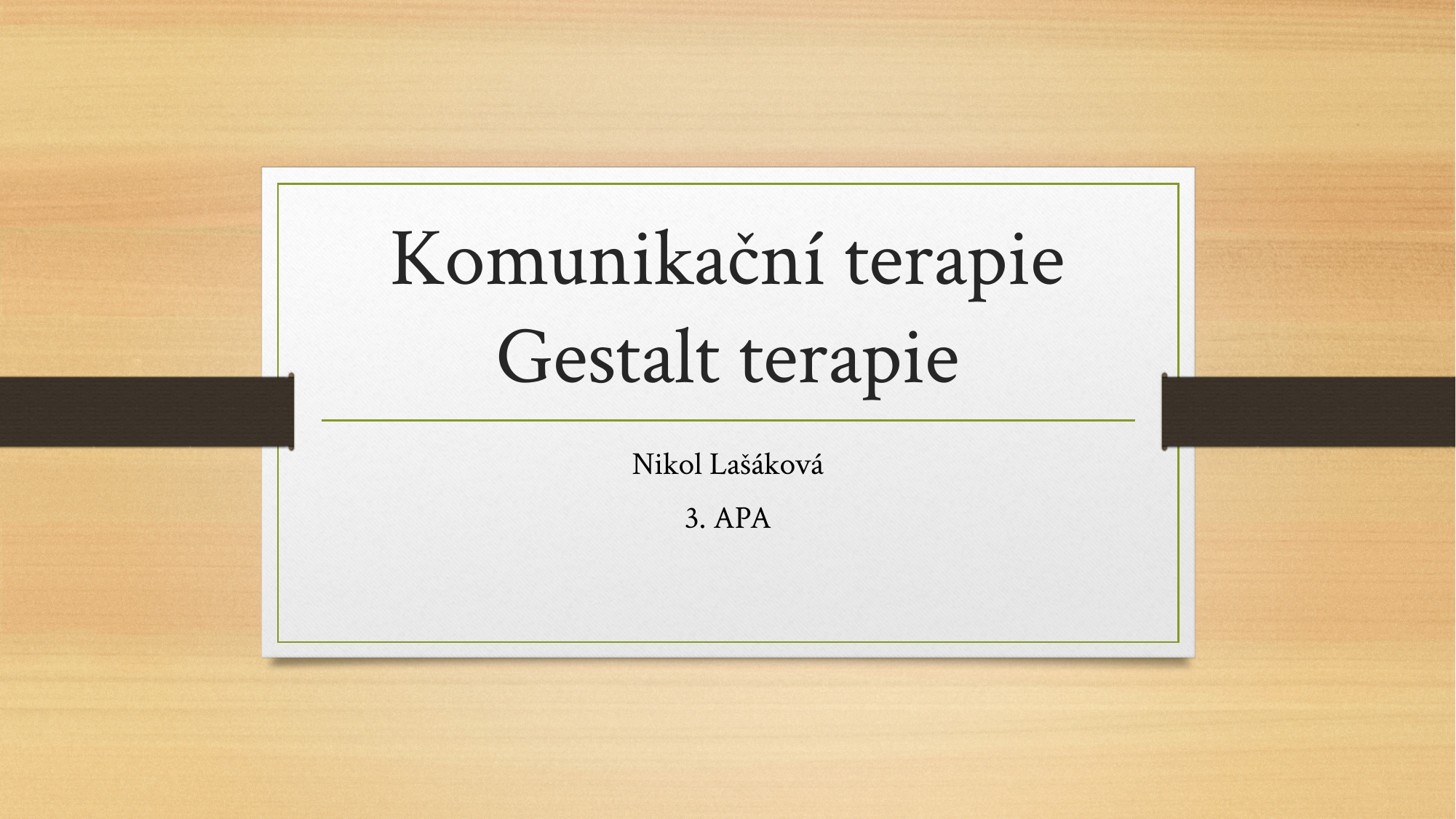

# Komunikační terapie Gestalt terapie
Nikol Lašáková
3. APA